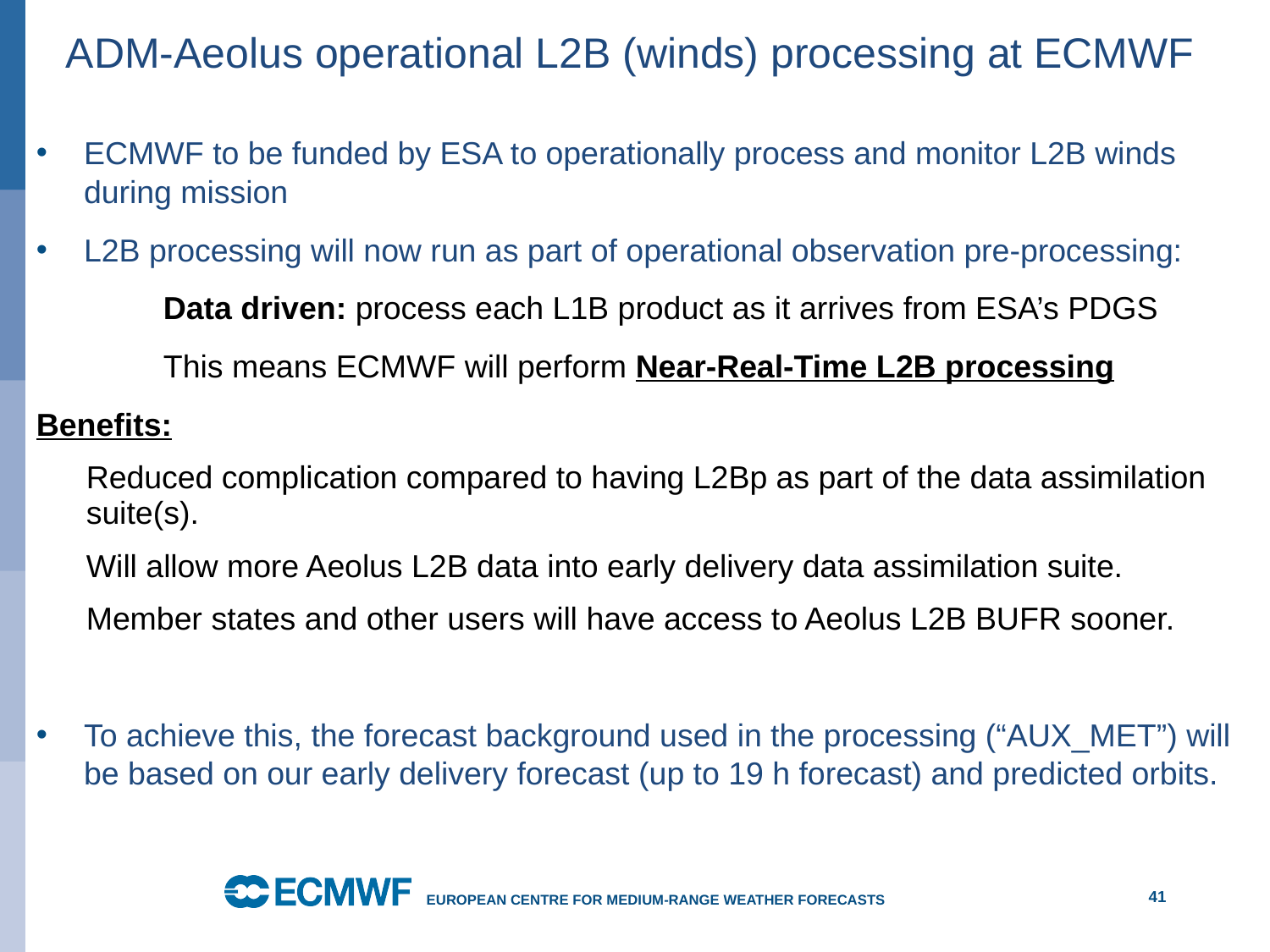

# ADM-Aeolus operational L2B (winds) processing at ECMWF
ECMWF to be funded by ESA to operationally process and monitor L2B winds during mission
L2B processing will now run as part of operational observation pre-processing:
	Data driven: process each L1B product as it arrives from ESA’s PDGS
	This means ECMWF will perform Near-Real-Time L2B processing
Benefits:
Reduced complication compared to having L2Bp as part of the data assimilation suite(s).
Will allow more Aeolus L2B data into early delivery data assimilation suite.
Member states and other users will have access to Aeolus L2B BUFR sooner.

To achieve this, the forecast background used in the processing (“AUX_MET”) will be based on our early delivery forecast (up to 19 h forecast) and predicted orbits.

41